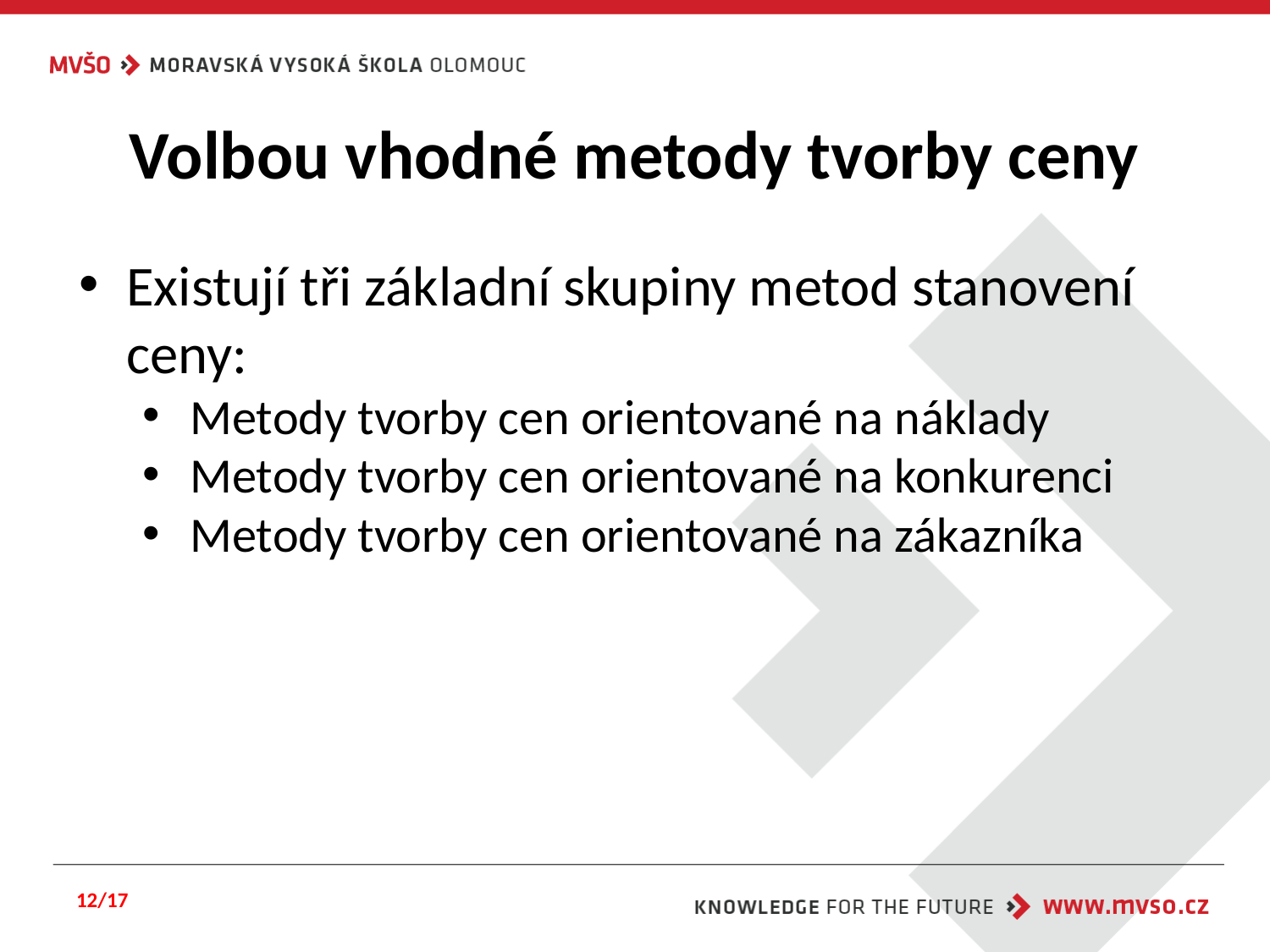

# Volbou vhodné metody tvorby ceny
Existují tři základní skupiny metod stanovení ceny:
Metody tvorby cen orientované na náklady
Metody tvorby cen orientované na konkurenci
Metody tvorby cen orientované na zákazníka
12/17